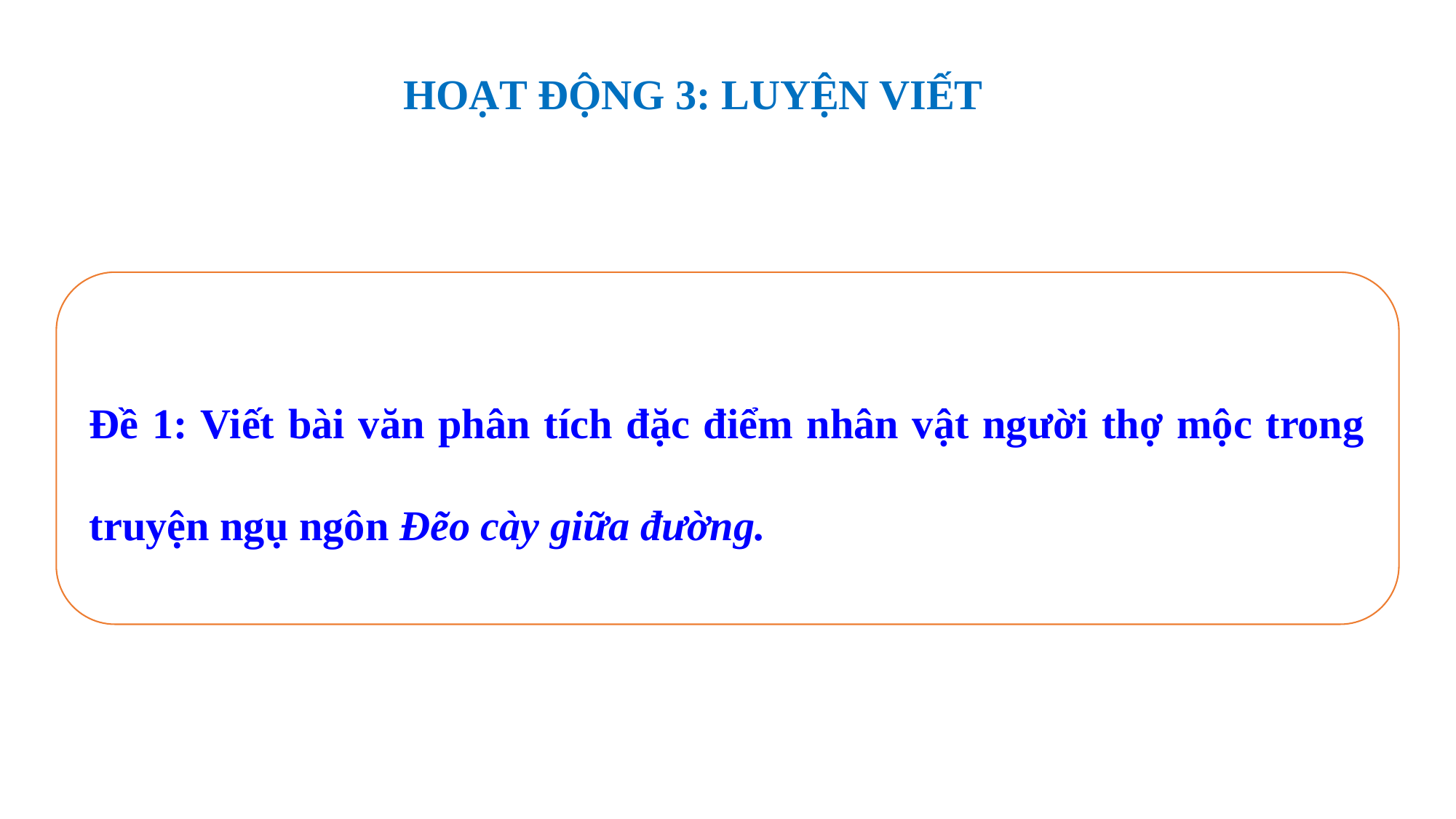

HOẠT ĐỘNG 3: LUYỆN VIẾT

Đề 1: Viết bài văn phân tích đặc điểm nhân vật người thợ mộc trong truyện ngụ ngôn Đẽo cày giữa đường.